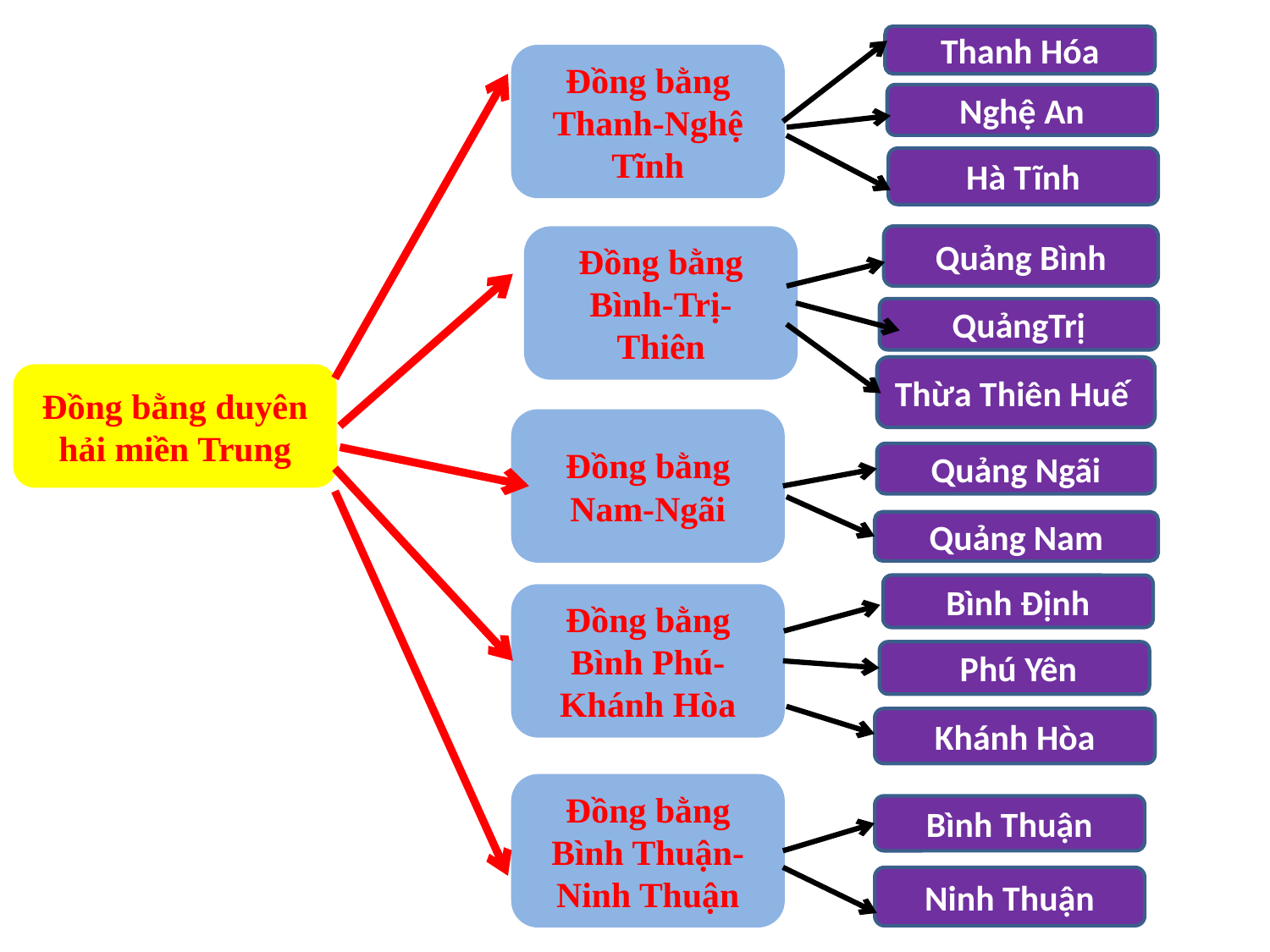

Thanh Hóa
Đồng bằng Thanh-Nghệ Tĩnh
Nghệ An
Hà Tĩnh
Quảng Bình
Đồng bằng Bình-Trị-Thiên
QuảngTrị
Thừa Thiên Huế
Đồng bằng duyên hải miền Trung
Đồng bằng Nam-Ngãi
Quảng Ngãi
Quảng Nam
Bình Định
Đồng bằng Bình Phú- Khánh Hòa
 Phú Yên
Khánh Hòa
Đồng bằng Bình Thuận-Ninh Thuận
Bình Thuận
Ninh Thuận